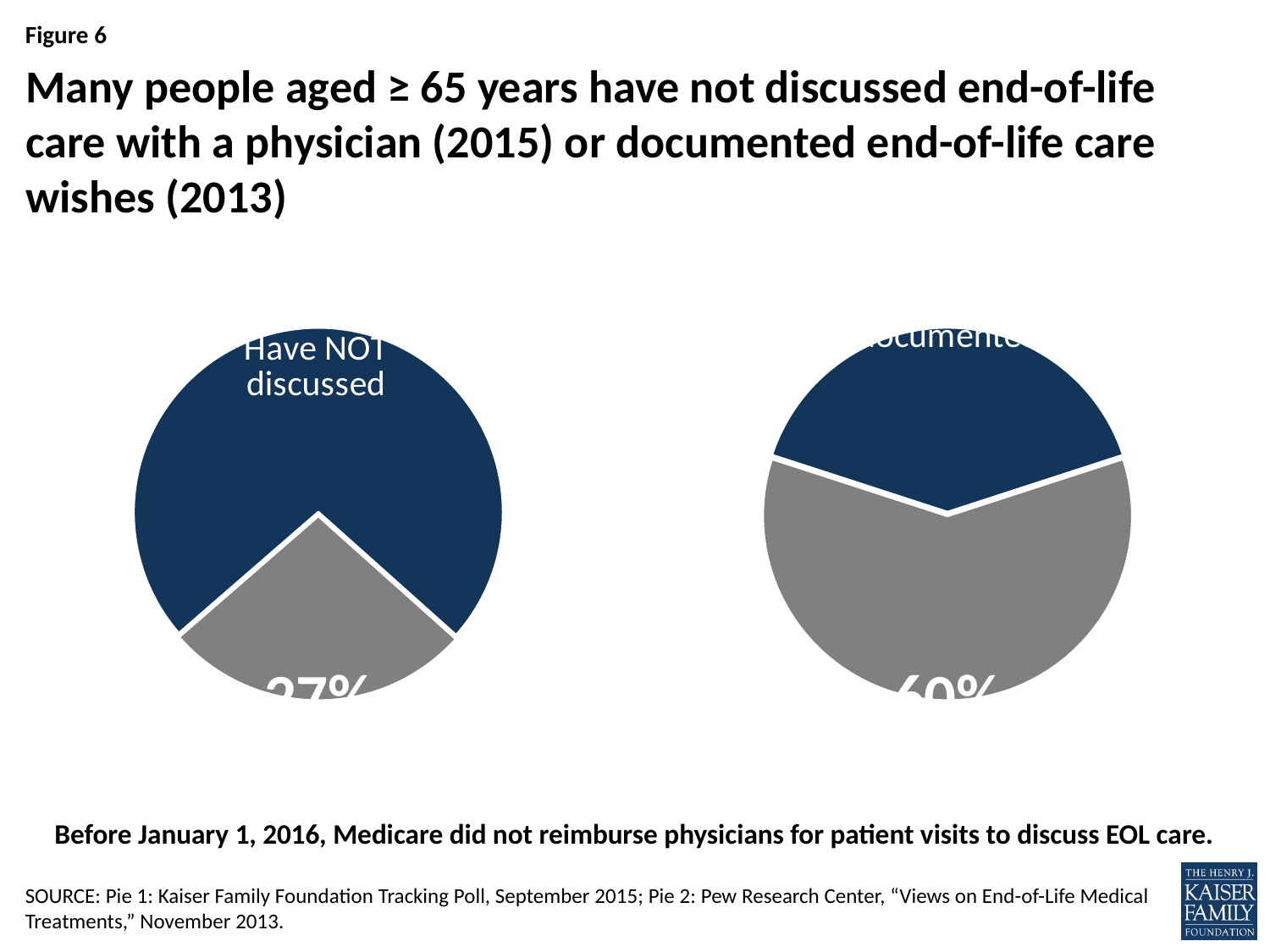

# Many people aged ≥ 65 years have not discussed end-of-life care with a physician (2015) or documented end-of-life care wishes (2013)

### Chart

| Category | Sales |
|---|---|
| 1st Qtr | 0.73 |
| 2nd Qtr | 0.27 |

### Chart

| Category | Sales |
|---|---|
| Have not written down end-of-life wishes | 0.4 |
| Have written down end-of-life wishes/Other response | 0.6 |
Before January 1, 2016, Medicare did not reimburse physicians for patient visits to discuss EOL care.
SOURCE: Pie 1: Kaiser Family Foundation Tracking Poll, September 2015; Pie 2: Pew Research Center, “Views on End-of-Life Medical Treatments,” November 2013.